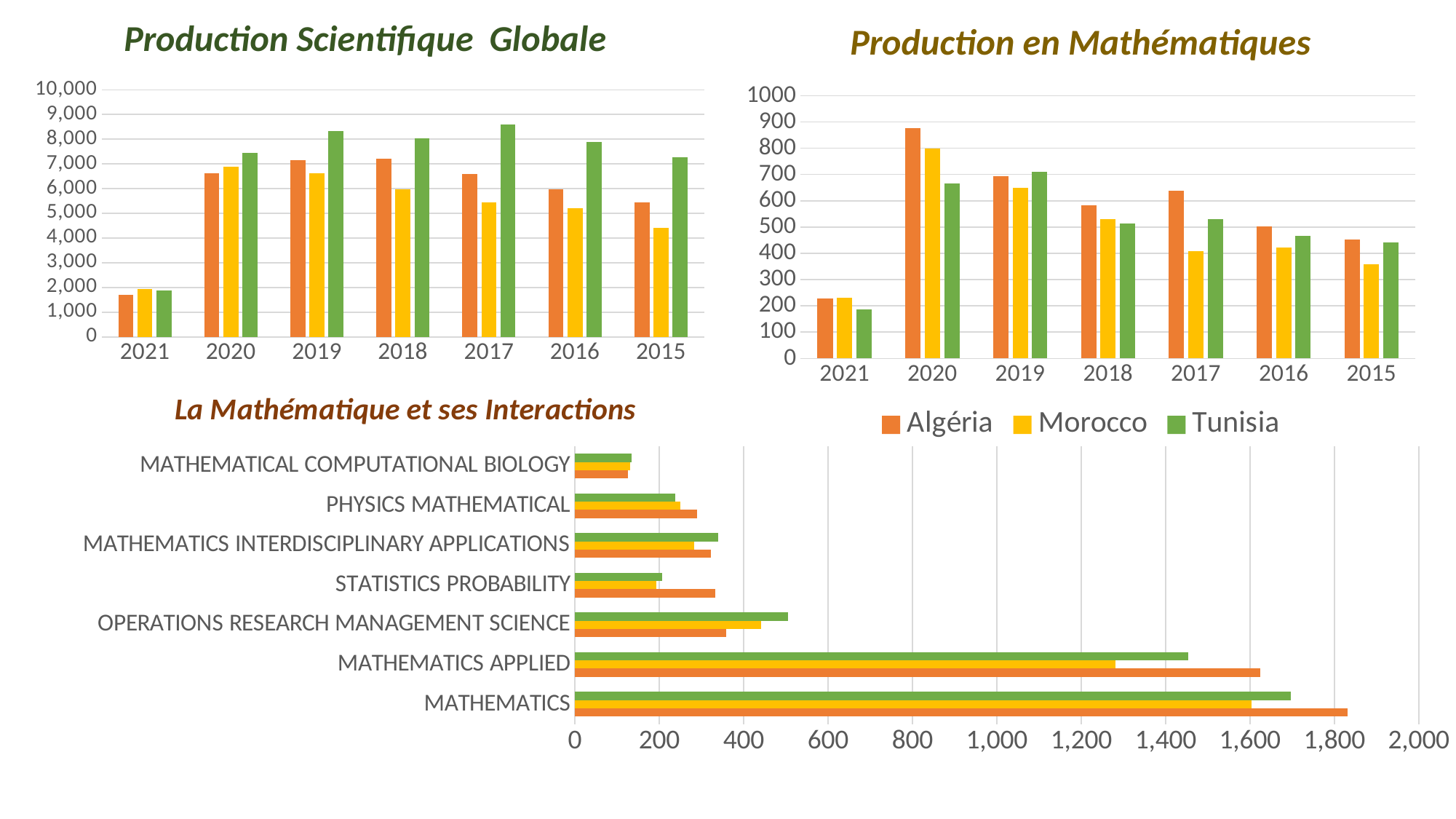

### Chart: Production Scientifique  Globale

| Category | Algeria | Morocco | Tunisia |
|---|---|---|---|
| 2021 | 1695.0 | 1937.0 | 1872.0 |
| 2020 | 6634.0 | 6875.0 | 7437.0 |
| 2019 | 7146.0 | 6611.0 | 8329.0 |
| 2018 | 7221.0 | 5967.0 | 8039.0 |
| 2017 | 6586.0 | 5433.0 | 8607.0 |
| 2016 | 5958.0 | 5208.0 | 7893.0 |
| 2015 | 5439.0 | 4403.0 | 7272.0 |

### Chart: Production en Mathématiques

| Category | Algéria | Morocco | Tunisia |
|---|---|---|---|
| 2021 | 228.0 | 230.0 | 187.0 |
| 2020 | 876.0 | 800.0 | 666.0 |
| 2019 | 694.0 | 650.0 | 709.0 |
| 2018 | 584.0 | 529.0 | 514.0 |
| 2017 | 638.0 | 409.0 | 530.0 |
| 2016 | 502.0 | 421.0 | 467.0 |
| 2015 | 452.0 | 358.0 | 441.0 |

### Chart: La Mathématique et ses Interactions

| Category | Algéria | Morocco | Tunisia |
|---|---|---|---|
| MATHEMATICS | 1832.0 | 1604.0 | 1697.0 |
| MATHEMATICS APPLIED | 1625.0 | 1282.0 | 1454.0 |
| OPERATIONS RESEARCH MANAGEMENT SCIENCE | 358.0 | 442.0 | 505.0 |
| STATISTICS PROBABILITY | 332.0 | 193.0 | 206.0 |
| MATHEMATICS INTERDISCIPLINARY APPLICATIONS | 323.0 | 283.0 | 339.0 |
| PHYSICS MATHEMATICAL | 290.0 | 250.0 | 238.0 |
| MATHEMATICAL COMPUTATIONAL BIOLOGY | 125.0 | 131.0 | 134.0 |